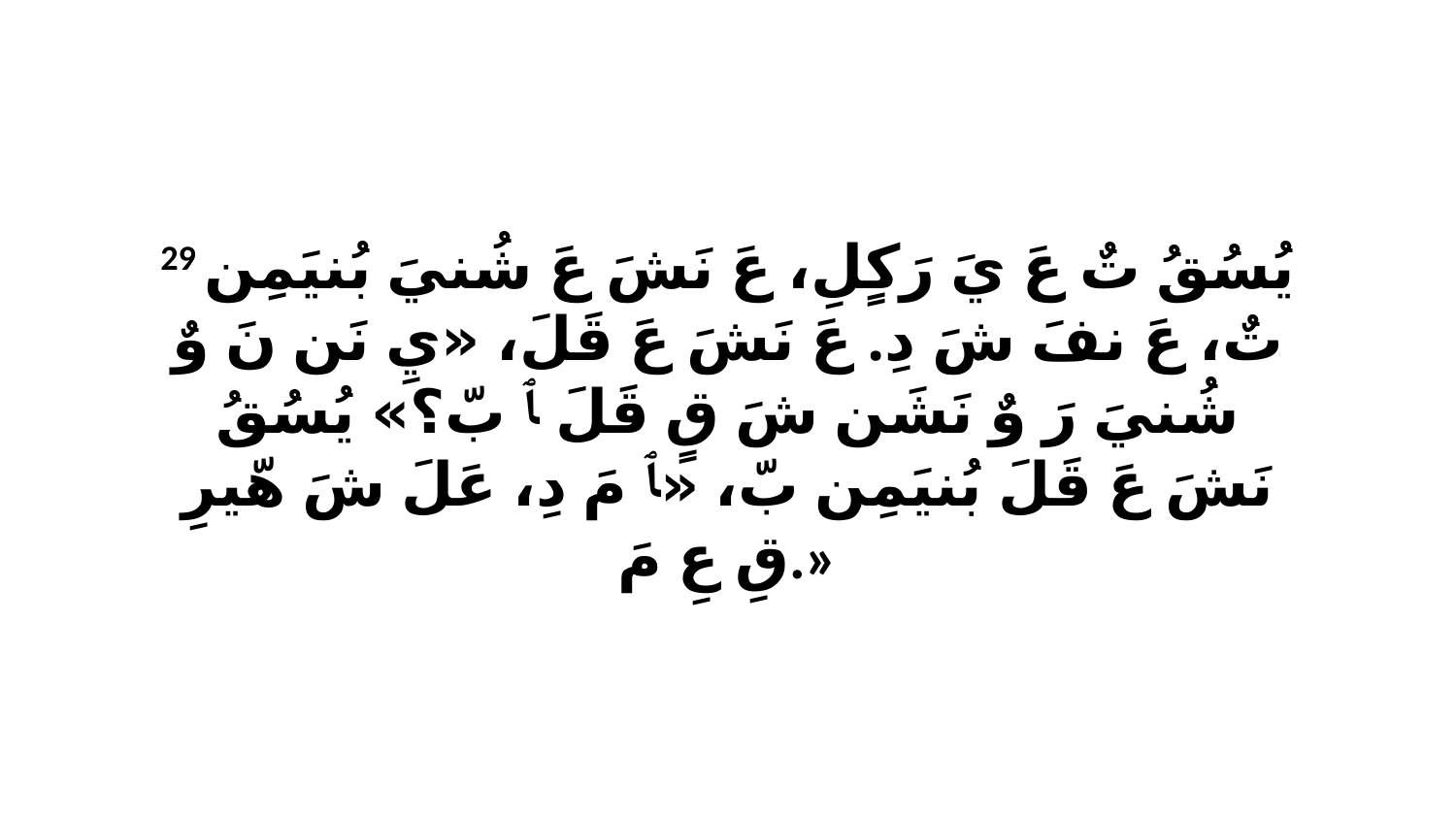

29 يُسُقُ تٌ عَ يَ رَكٍلِ، عَ نَشَ عَ شُنيَ بُنيَمِن تٌ، عَ نفَ شَ دِ. عَ نَشَ عَ قَلَ، «يِ نَن نَ وٌ شُنيَ رَ وٌ نَشَن شَ قٍ قَلَ ﭑ بّ؟» يُسُقُ نَشَ عَ قَلَ بُنيَمِن بّ، «ﭑ مَ دِ، عَلَ شَ هّيرِ قِ عِ مَ.»